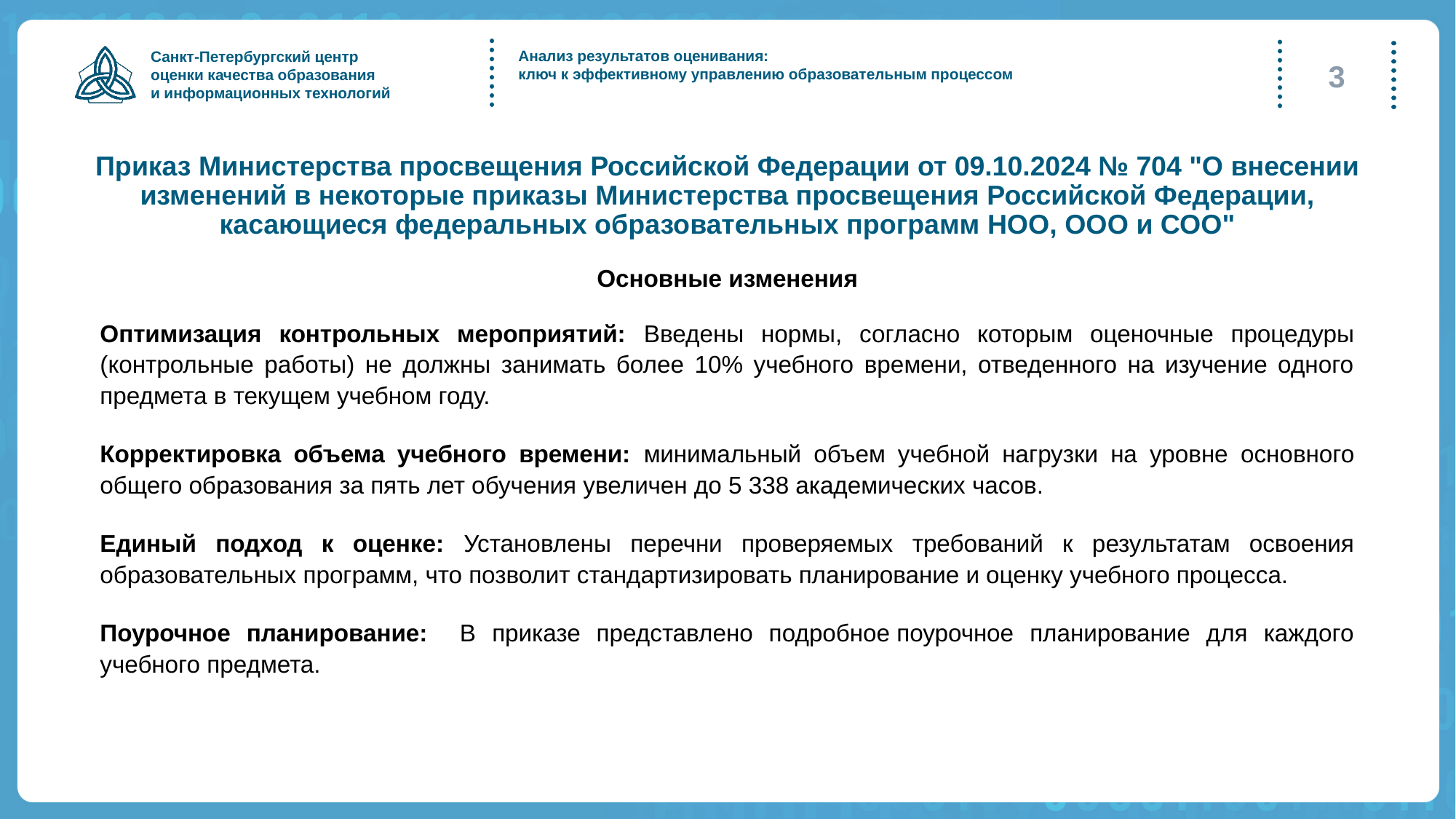

Анализ результатов оценивания:
ключ к эффективному управлению образовательным процессом
3
# Приказ Министерства просвещения Российской Федерации от 09.10.2024 № 704 "О внесении изменений в некоторые приказы Министерства просвещения Российской Федерации, касающиеся федеральных образовательных программ НОО, ООО и СОО"
Основные изменения
Оптимизация контрольных мероприятий: Введены нормы, согласно которым оценочные процедуры (контрольные работы) не должны занимать более 10% учебного времени, отведенного на изучение одного предмета в текущем учебном году.
Корректировка объема учебного времени: минимальный объем учебной нагрузки на уровне основного общего образования за пять лет обучения увеличен до 5 338 академических часов.
Единый подход к оценке: Установлены перечни проверяемых требований к результатам освоения образовательных программ, что позволит стандартизировать планирование и оценку учебного процесса.
Поурочное планирование:  В приказе представлено подробное поурочное планирование для каждого учебного предмета.